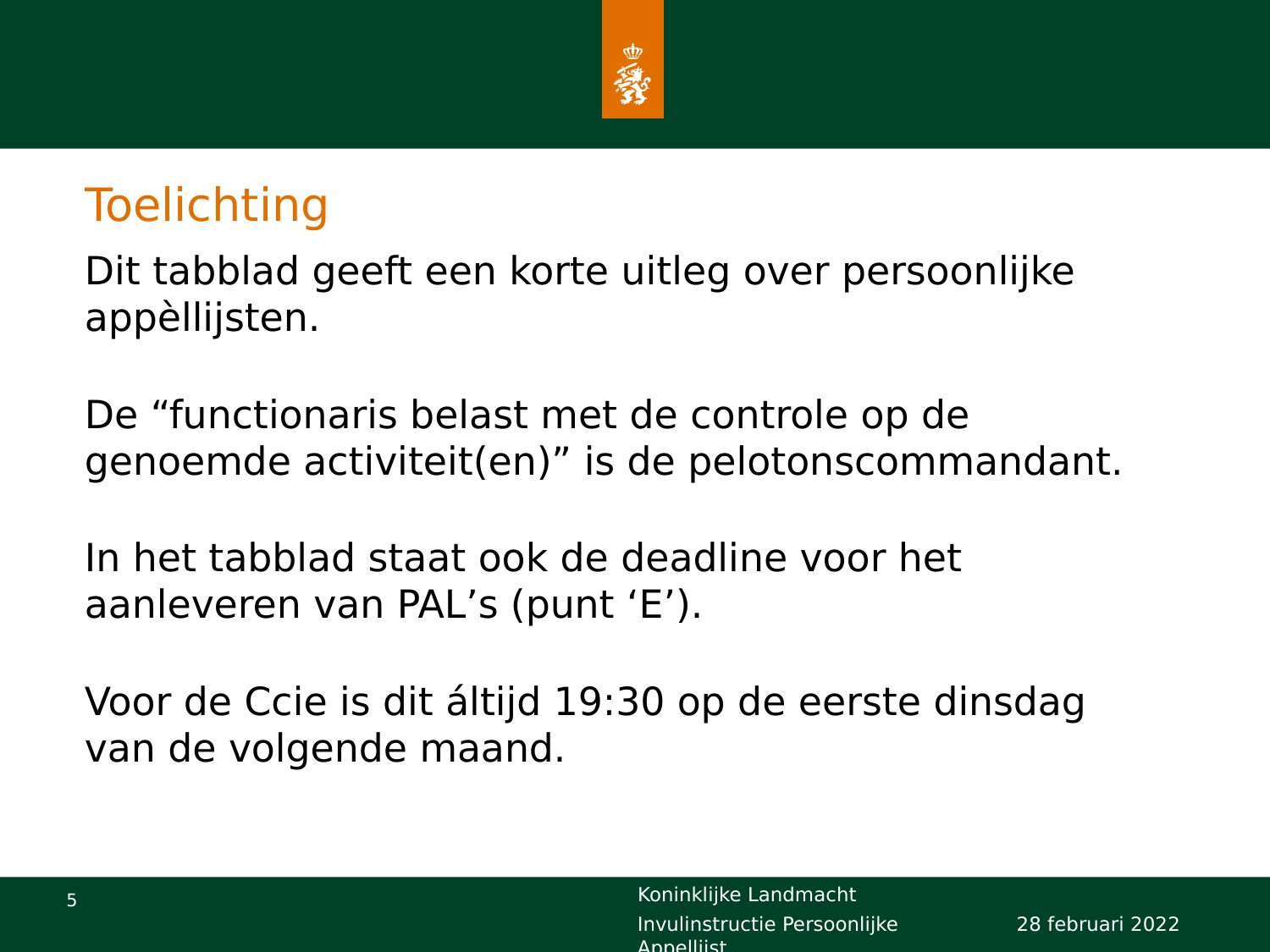

# Toelichting
Dit tabblad geeft een korte uitleg over persoonlijke appèllijsten.

De “functionaris belast met de controle op de genoemde activiteit(en)” is de pelotonscommandant.

In het tabblad staat ook de deadline voor het aanleveren van PAL’s (punt ‘E’).

Voor de Ccie is dit áltijd 19:30 op de eerste dinsdag van de volgende maand.
28 februari 2022